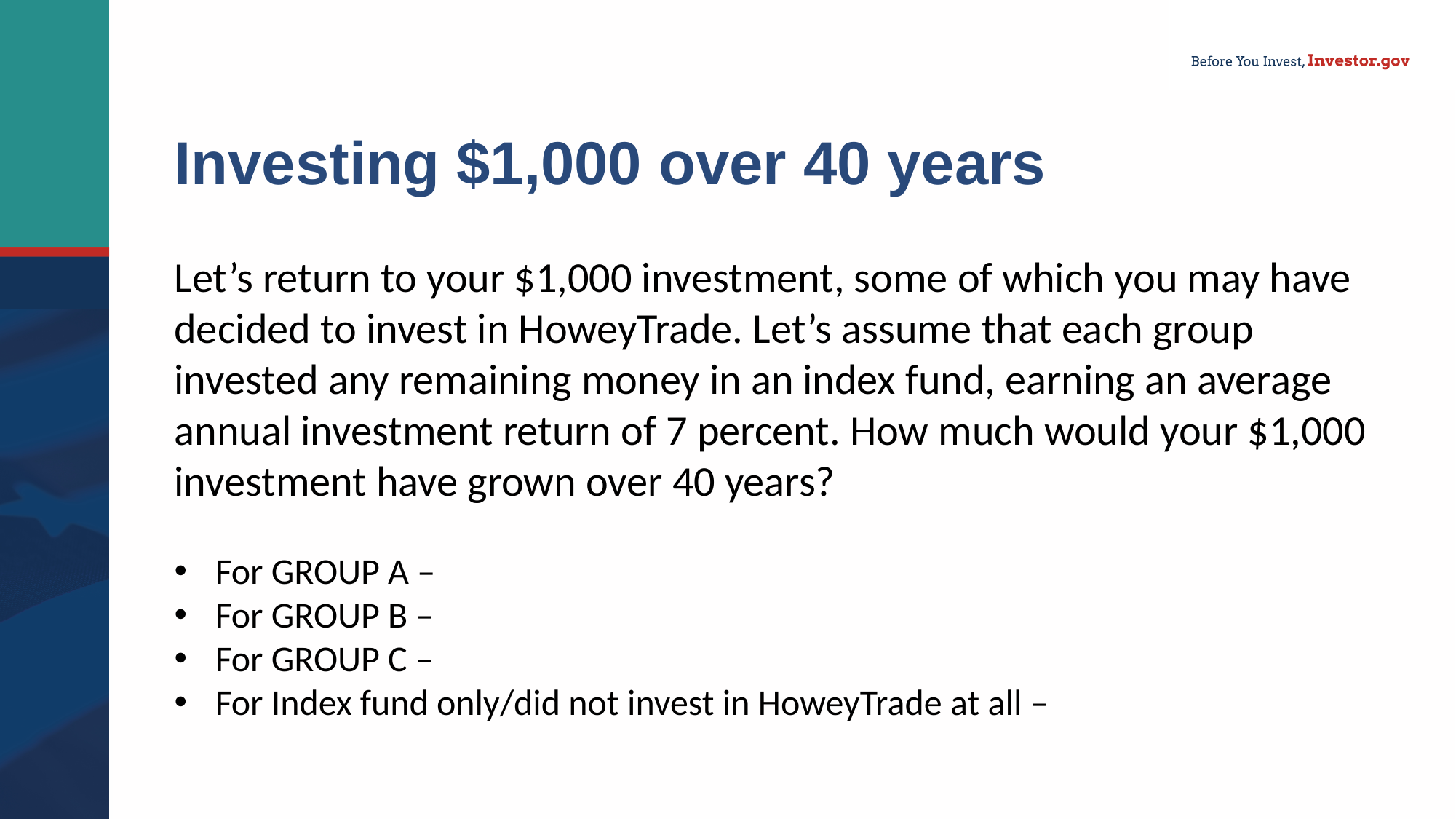

# Investing $1,000 over 40 years
Let’s return to your $1,000 investment, some of which you may have decided to invest in HoweyTrade. Let’s assume that each group invested any remaining money in an index fund, earning an average annual investment return of 7 percent. How much would your $1,000 investment have grown over 40 years?

For GROUP A –
For GROUP B –
For GROUP C –
For Index fund only/did not invest in HoweyTrade at all –